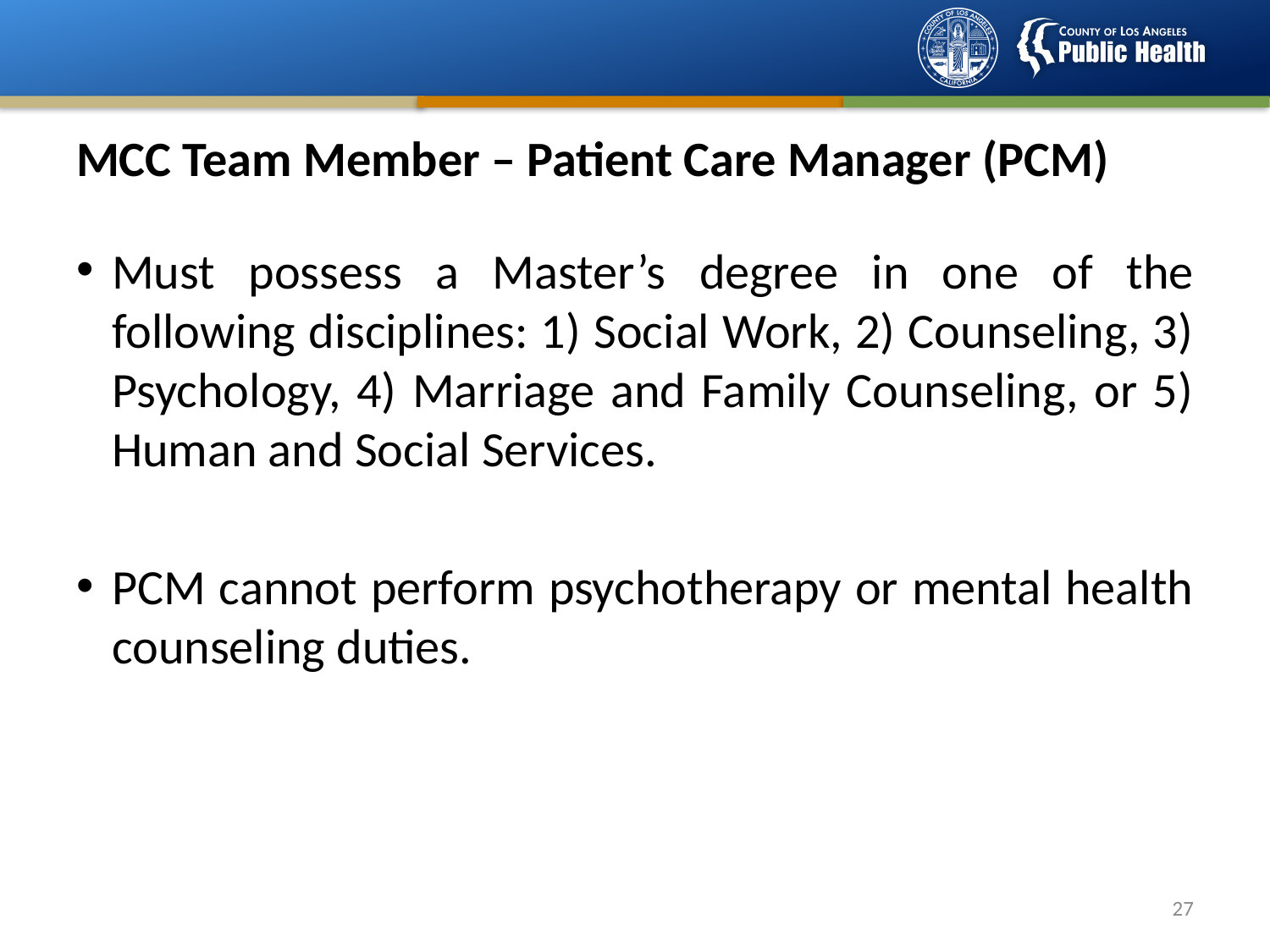

# MCC Team Member – Patient Care Manager (PCM)

Must possess a Master’s degree in one of the following disciplines: 1) Social Work, 2) Counseling, 3) Psychology, 4) Marriage and Family Counseling, or 5) Human and Social Services.

PCM cannot perform psychotherapy or mental health counseling duties.

27